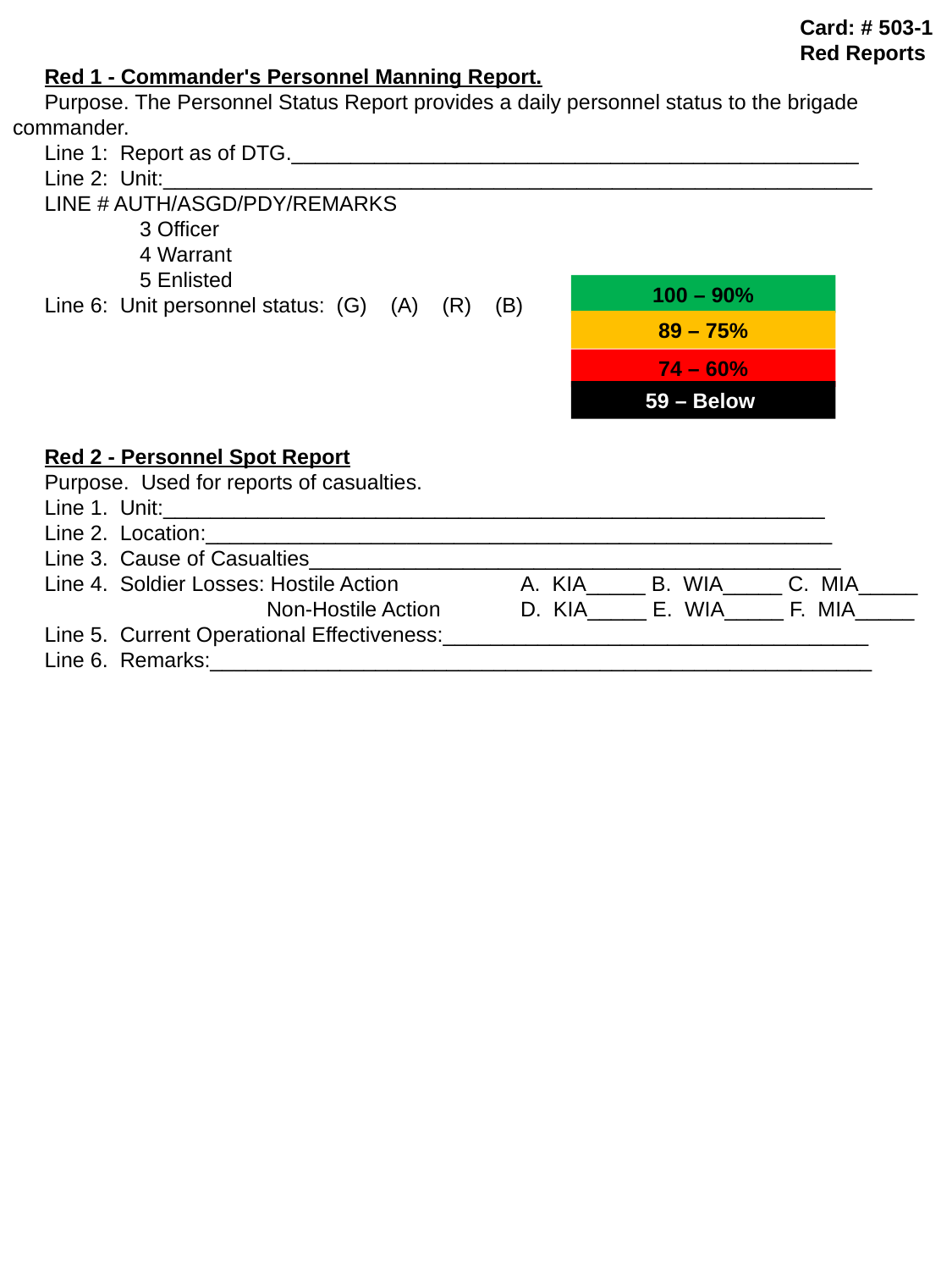

Card: # 503-1
Red Reports
Red 1 - Commander's Personnel Manning Report.
Purpose. The Personnel Status Report provides a daily personnel status to the brigade commander.
Line 1:  Report as of DTG.________________________________________________
Line 2:  Unit:____________________________________________________________
LINE # AUTH/ASGD/PDY/REMARKS
	3 Officer
	4 Warrant
	5 Enlisted
Line 6:  Unit personnel status:  (G)    (A)    (R)    (B)

Red 2 - Personnel Spot Report
Purpose.  Used for reports of casualties.
Line 1.  Unit:________________________________________________________
Line 2.  Location:_____________________________________________________
Line 3.  Cause of Casualties_____________________________________________
Line 4.  Soldier Losses: Hostile Action	A.  KIA_____ B.  WIA_____ C.  MIA_____
		Non-Hostile Action	D.  KIA_____ E.  WIA_____ F.  MIA_____
Line 5.  Current Operational Effectiveness:____________________________________
Line 6.  Remarks:________________________________________________________

100 – 90%
89 – 75%
74 – 60%
59 – Below